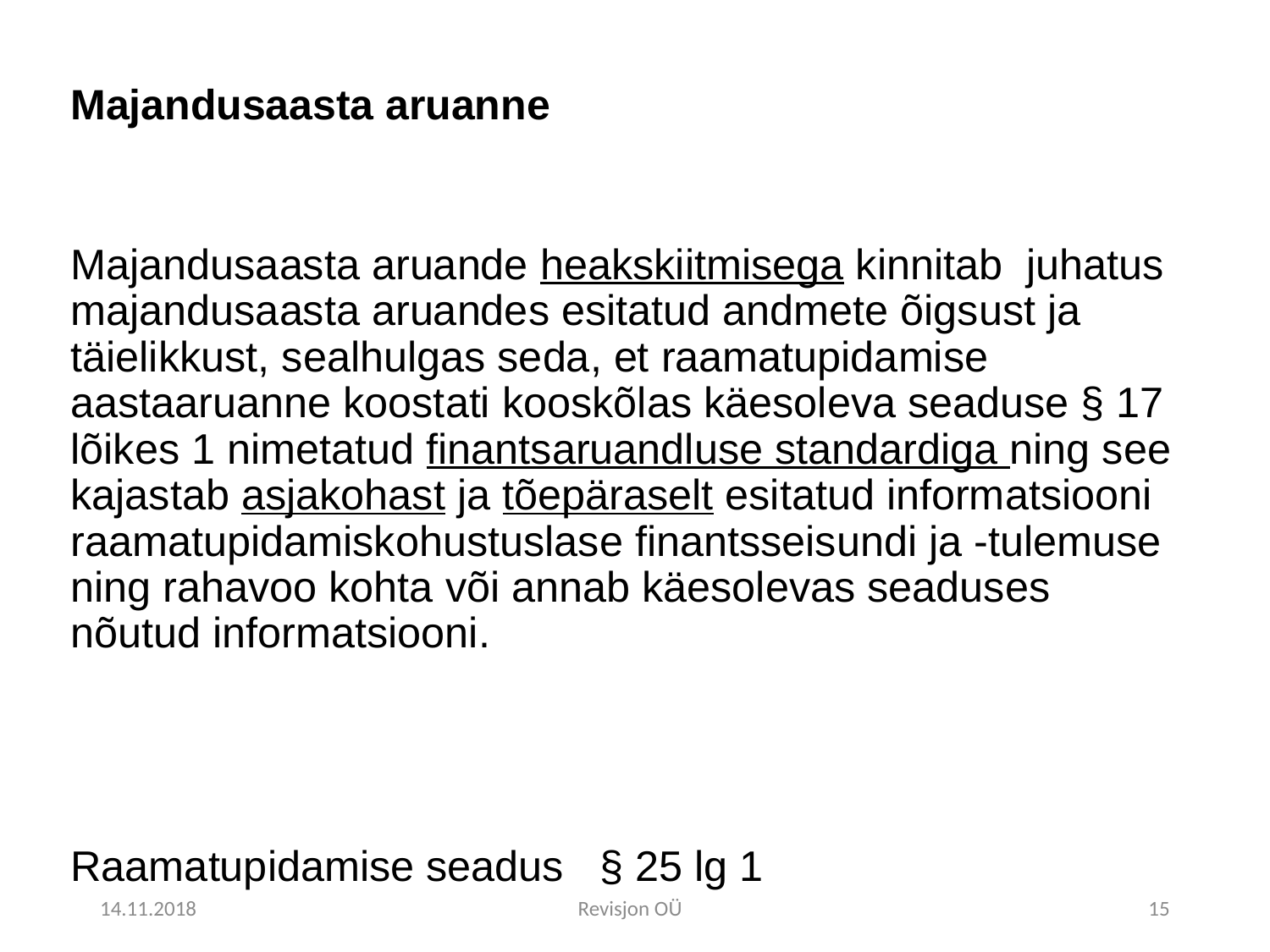

# Majandusaasta aruanne

Majandusaasta aruande heakskiitmisega kinnitab  juhatus majandusaasta aruandes esitatud andmete õigsust ja täielikkust, sealhulgas seda, et raamatupidamise aastaaruanne koostati kooskõlas käesoleva seaduse § 17 lõikes 1 nimetatud finantsaruandluse standardiga ning see kajastab asjakohast ja tõepäraselt esitatud informatsiooni raamatupidamiskohustuslase finantsseisundi ja -tulemuse ning rahavoo kohta või annab käesolevas seaduses nõutud informatsiooni.

Raamatupidamise seadus   § 25 lg 1
14.11.2018
Revisjon OÜ
15